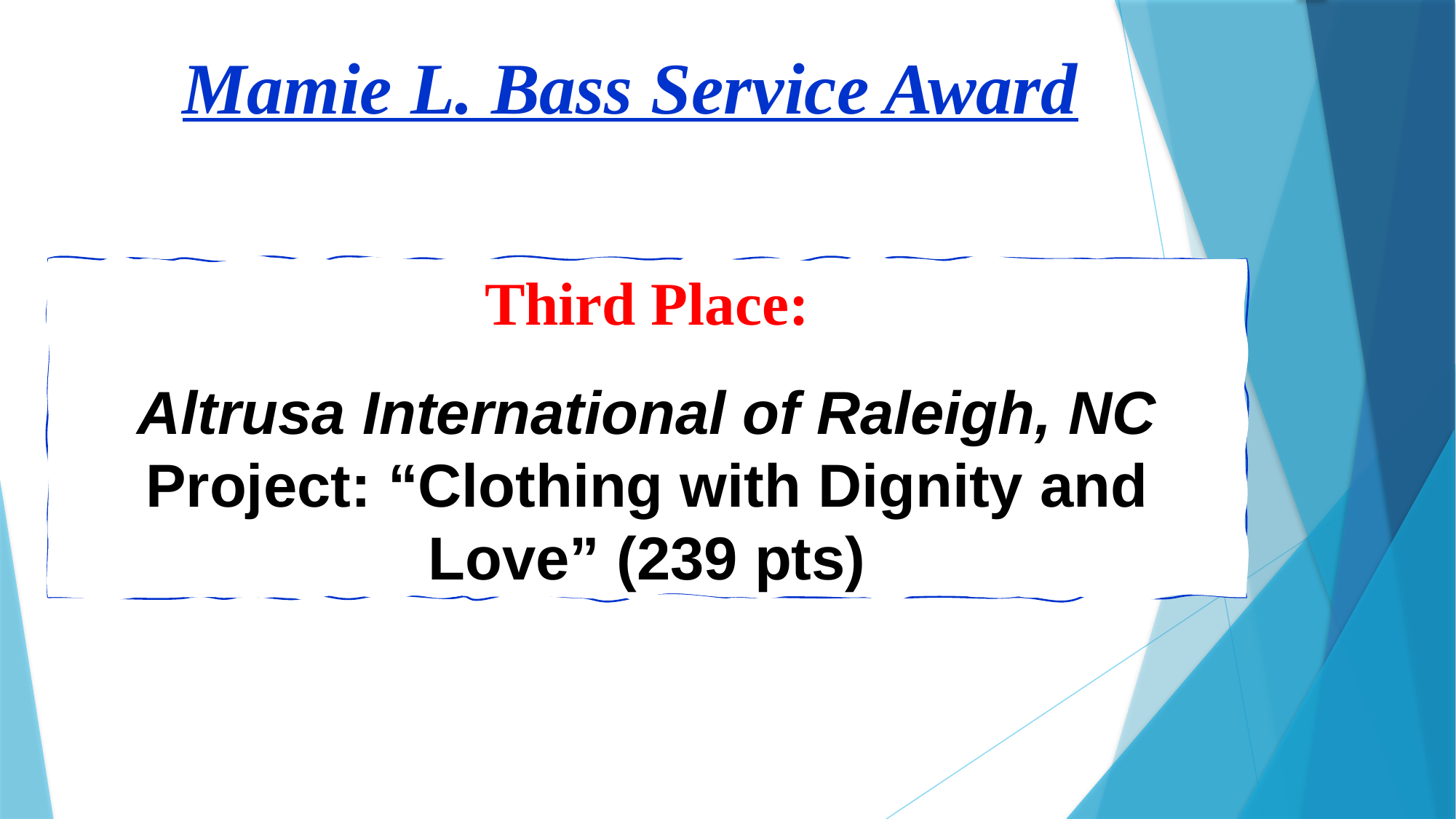

Mamie L. Bass Service Award
Third Place:
Altrusa International of Raleigh, NC
Project: “Clothing with Dignity and Love” (239 pts)